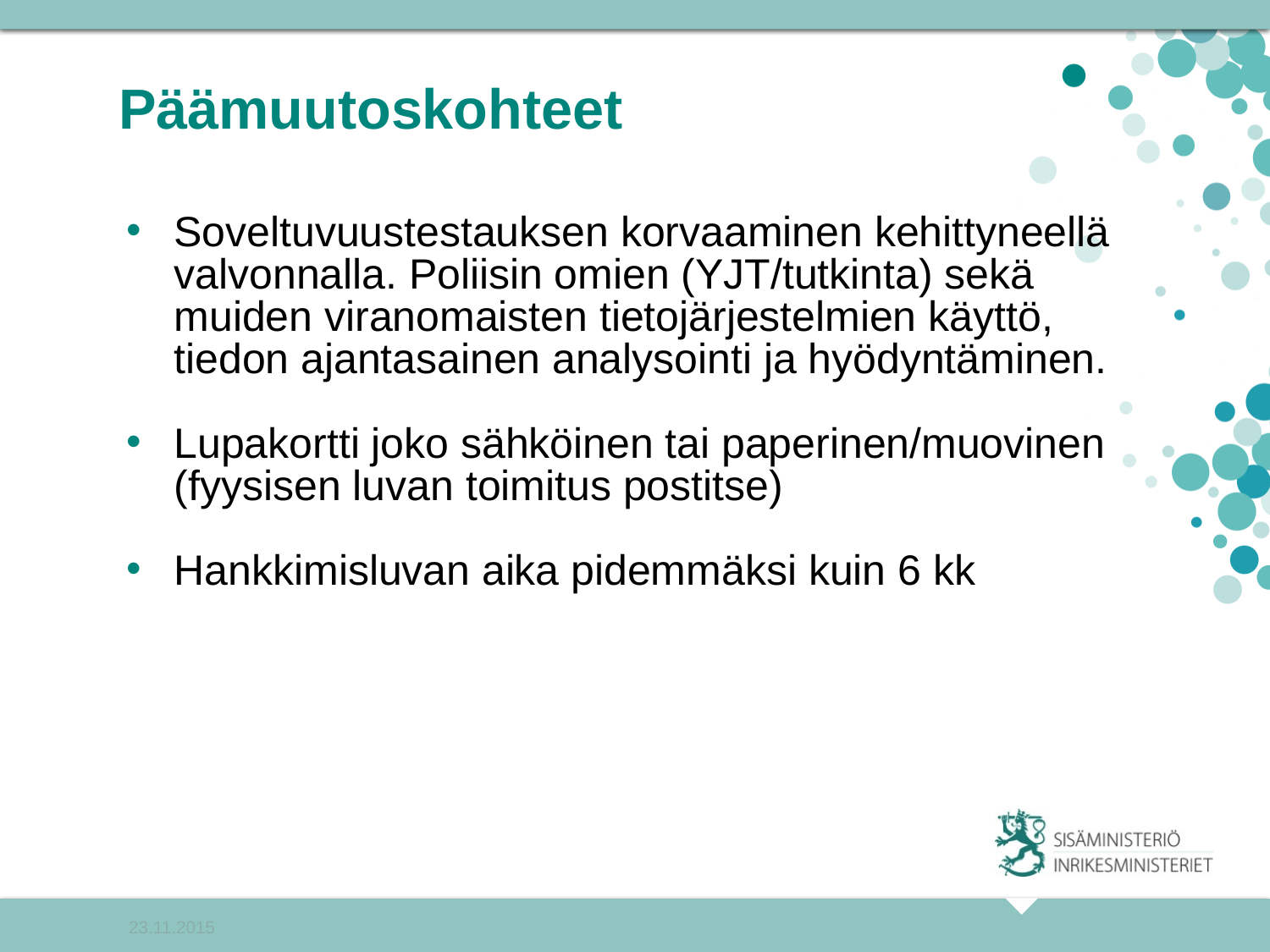

# Päämuutoskohteet
Soveltuvuustestauksen korvaaminen kehittyneellä valvonnalla. Poliisin omien (YJT/tutkinta) sekä muiden viranomaisten tietojärjestelmien käyttö, tiedon ajantasainen analysointi ja hyödyntäminen.

Lupakortti joko sähköinen tai paperinen/muovinen (fyysisen luvan toimitus postitse)

Hankkimisluvan aika pidemmäksi kuin 6 kk

23.11.2015
11